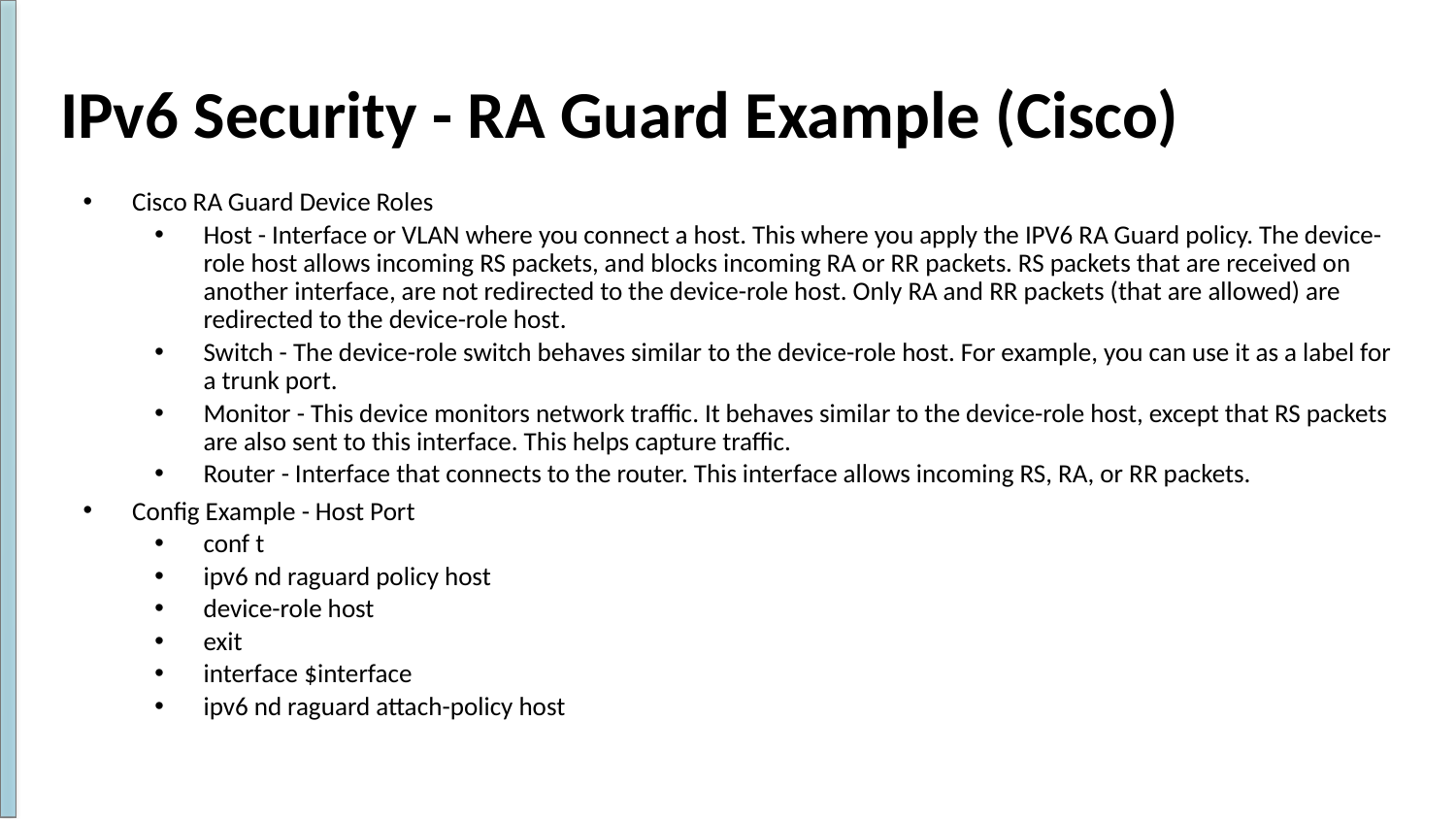

# IPv6 Security - RA Guard Example (Cisco)
Cisco RA Guard Device Roles
Host - Interface or VLAN where you connect a host. This where you apply the IPV6 RA Guard policy. The device-role host allows incoming RS packets, and blocks incoming RA or RR packets. RS packets that are received on another interface, are not redirected to the device-role host. Only RA and RR packets (that are allowed) are redirected to the device-role host.
Switch - The device-role switch behaves similar to the device-role host. For example, you can use it as a label for a trunk port.
Monitor - This device monitors network traffic. It behaves similar to the device-role host, except that RS packets are also sent to this interface. This helps capture traffic.
Router - Interface that connects to the router. This interface allows incoming RS, RA, or RR packets.
Config Example - Host Port
conf t
ipv6 nd raguard policy host
device-role host
exit
interface $interface
ipv6 nd raguard attach-policy host